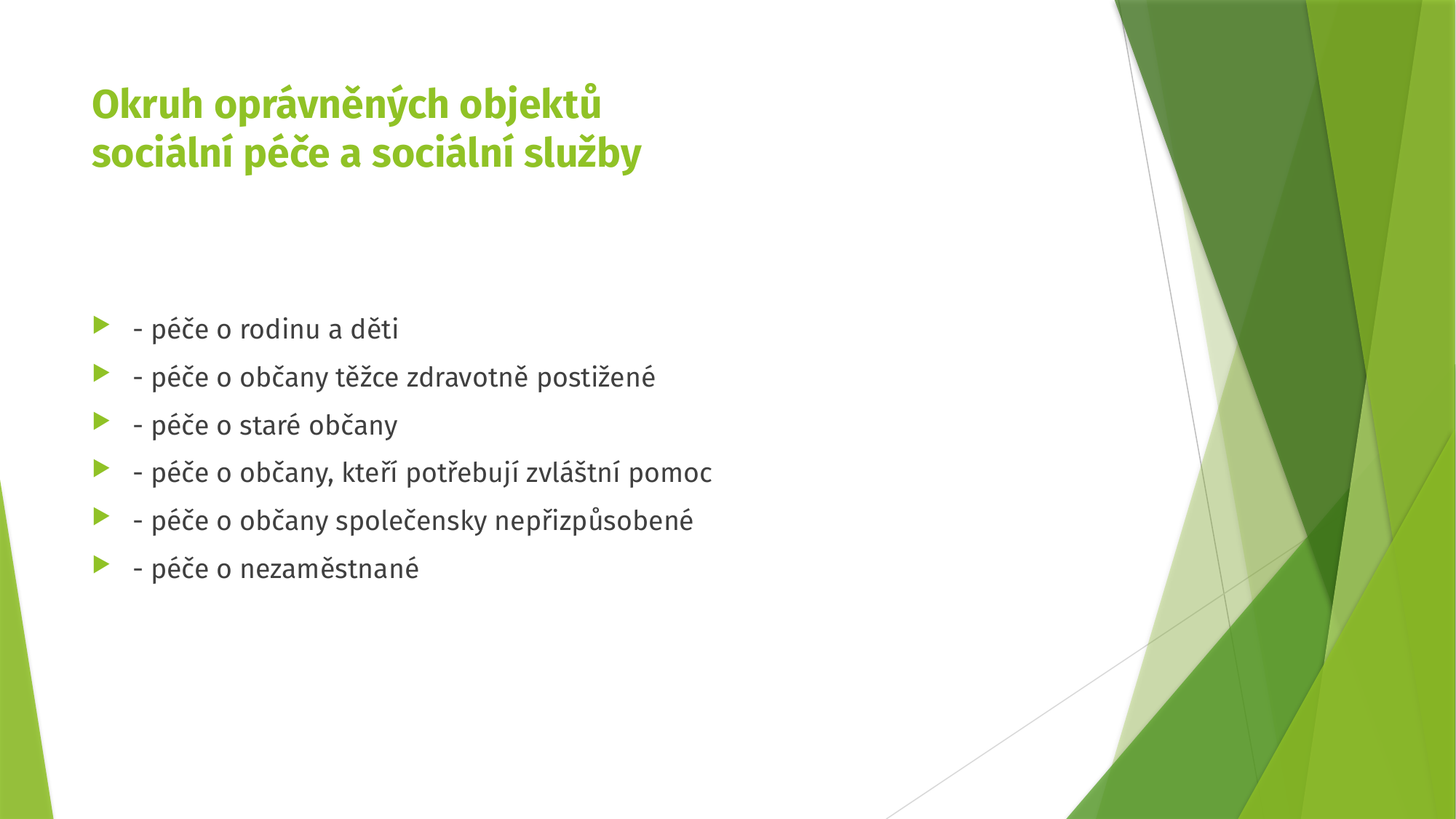

# Okruh oprávněných objektů sociální péče a sociální služby

- péče o rodinu a děti
- péče o občany těžce zdravotně postižené
- péče o staré občany
- péče o občany, kteří potřebují zvláštní pomoc
- péče o občany společensky nepřizpůsobené
- péče o nezaměstnané